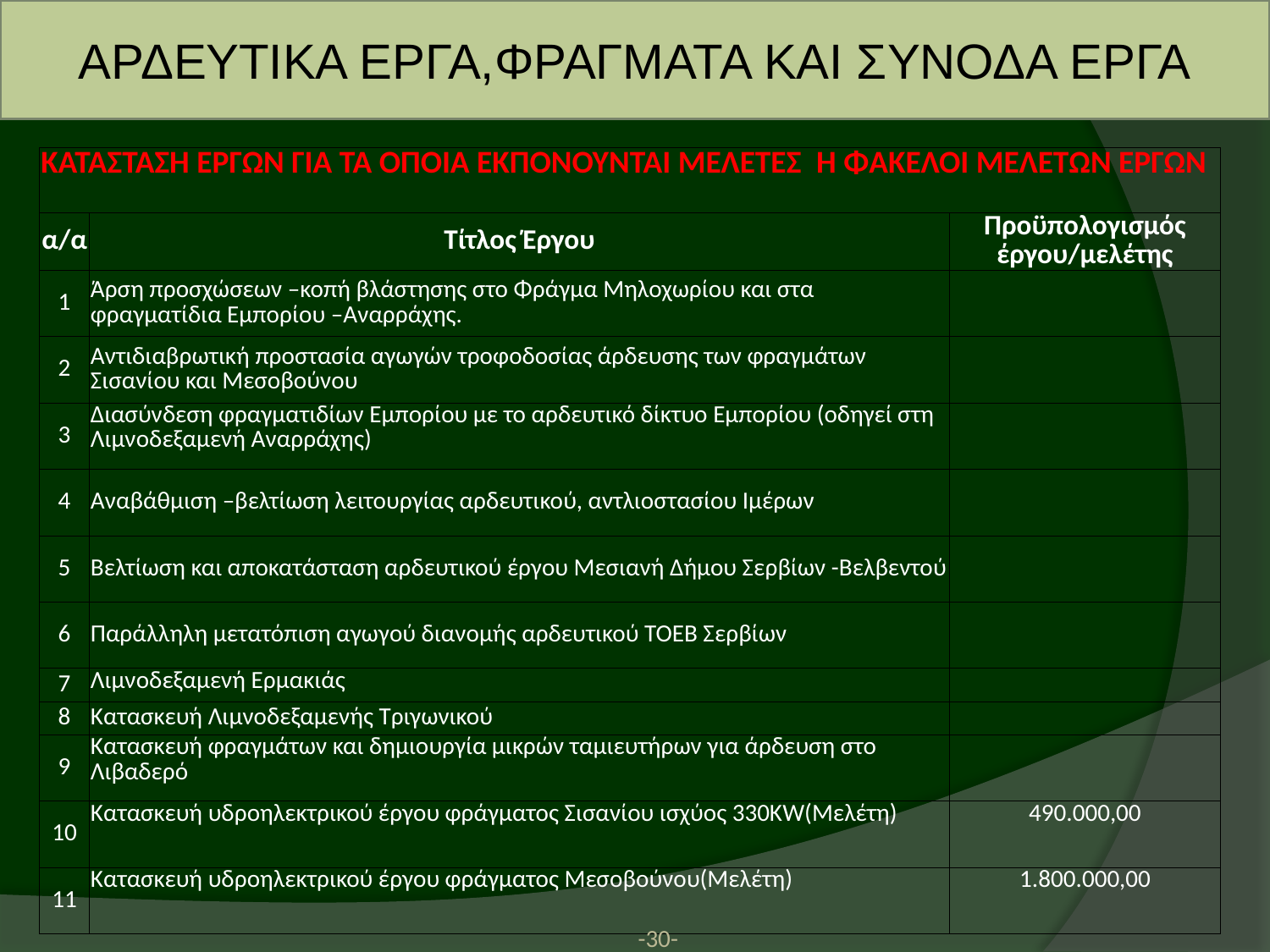

ΑΡΔΕΥΤΙΚΑ ΕΡΓΑ,ΦΡΑΓΜΑΤΑ ΚΑΙ ΣΥΝΟΔΑ ΕΡΓΑ
|  |  |  |
| --- | --- | --- |
| ΚΑΤΑΣΤΑΣΗ ΕΡΓΩΝ ΓΙΑ ΤΑ ΟΠΟΙΑ ΕΚΠΟΝΟΥΝΤΑΙ ΜΕΛΕΤΕΣ Ή ΦΑΚΕΛΟΙ ΜΕΛΕΤΩΝ ΕΡΓΩΝ |  |  |
| α/α | Τίτλος Έργου | Προϋπολογισμός έργου/μελέτης |
| 1 | Άρση προσχώσεων –κοπή βλάστησης στο Φράγμα Μηλοχωρίου και στα φραγματίδια Εμπορίου –Αναρράχης. |  |
| 2 | Αντιδιαβρωτική προστασία αγωγών τροφοδοσίας άρδευσης των φραγμάτων Σισανίου και Μεσοβούνου |  |
| 3 | Διασύνδεση φραγματιδίων Εμπορίου με το αρδευτικό δίκτυο Εμπορίου (οδηγεί στη Λιμνοδεξαμενή Αναρράχης) |  |
| 4 | Αναβάθμιση –βελτίωση λειτουργίας αρδευτικού, αντλιοστασίου Ιμέρων |  |
| 5 | Βελτίωση και αποκατάσταση αρδευτικού έργου Μεσιανή Δήμου Σερβίων -Βελβεντού |  |
| 6 | Παράλληλη μετατόπιση αγωγού διανομής αρδευτικού ΤΟΕΒ Σερβίων |  |
| 7 | Λιμνοδεξαμενή Ερμακιάς |  |
| 8 | Κατασκευή Λιμνοδεξαμενής Τριγωνικού |  |
| 9 | Κατασκευή φραγμάτων και δημιουργία μικρών ταμιευτήρων για άρδευση στο Λιβαδερό |  |
| 10 | Κατασκευή υδροηλεκτρικού έργου φράγματος Σισανίου ισχύος 330ΚW(Μελέτη) | 490.000,00 |
| 11 | Κατασκευή υδροηλεκτρικού έργου φράγματος Μεσοβούνου(Μελέτη) | 1.800.000,00 |
-30-